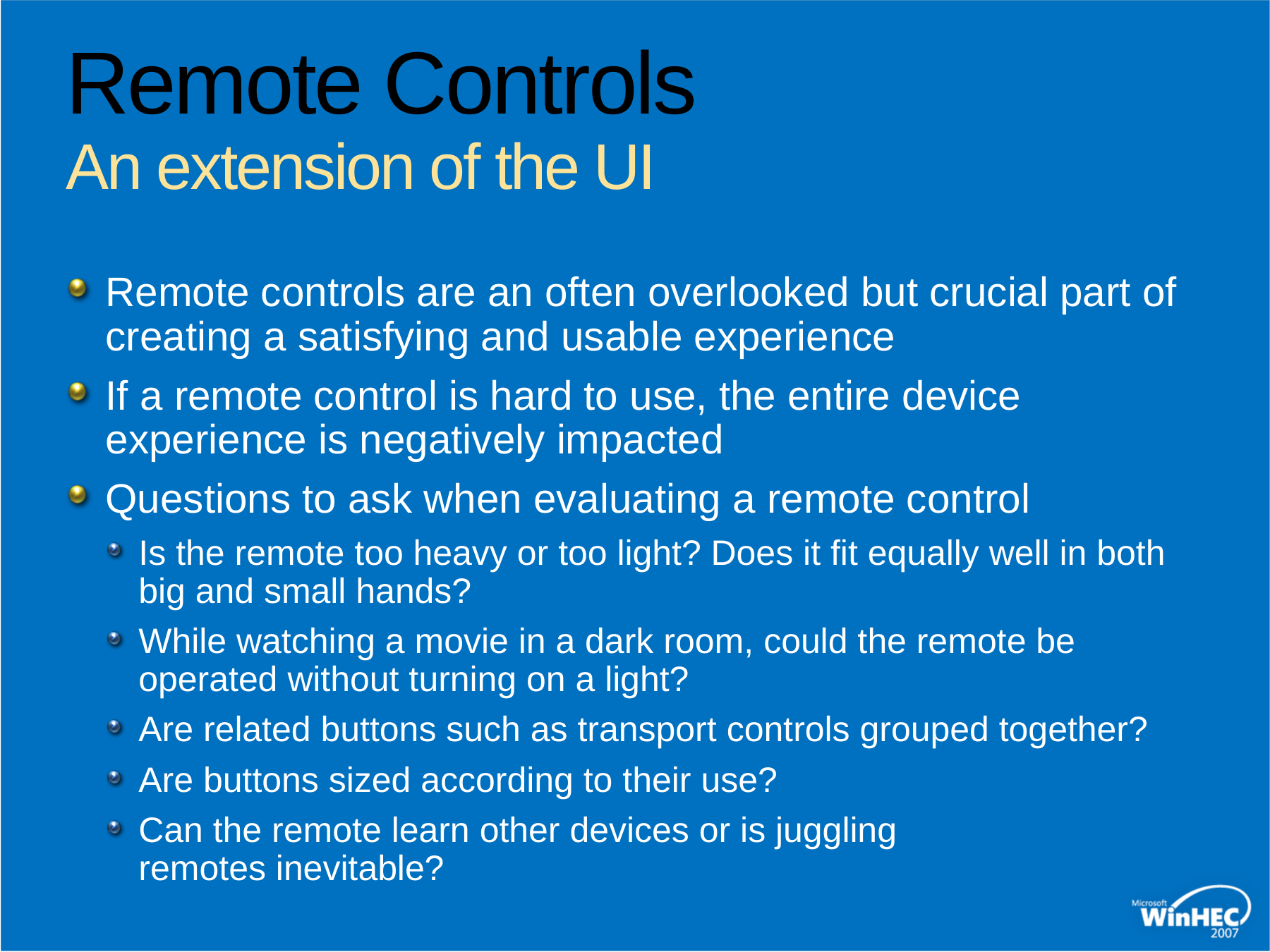

# Remote Controls An extension of the UI
Remote controls are an often overlooked but crucial part of creating a satisfying and usable experience
If a remote control is hard to use, the entire device experience is negatively impacted
Questions to ask when evaluating a remote control
Is the remote too heavy or too light? Does it fit equally well in both big and small hands?
While watching a movie in a dark room, could the remote be operated without turning on a light?
Are related buttons such as transport controls grouped together?
Are buttons sized according to their use?
Can the remote learn other devices or is juggling
remotes inevitable?